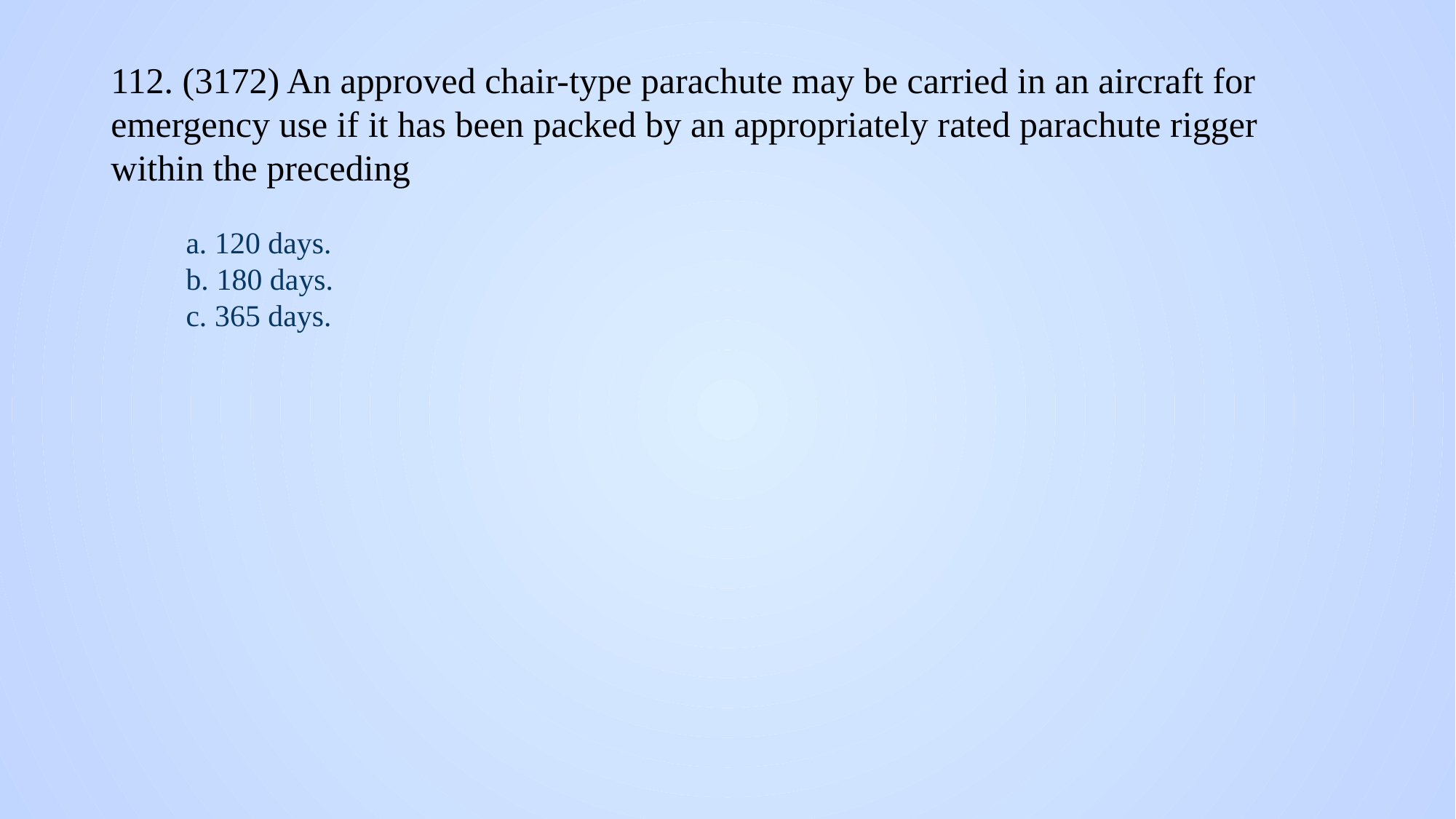

# 112. (3172) An approved chair-type parachute may be carried in an aircraft for emergency use if it has been packed by an appropriately rated parachute rigger within the preceding
a. 120 days.
b. 180 days.
c. 365 days.